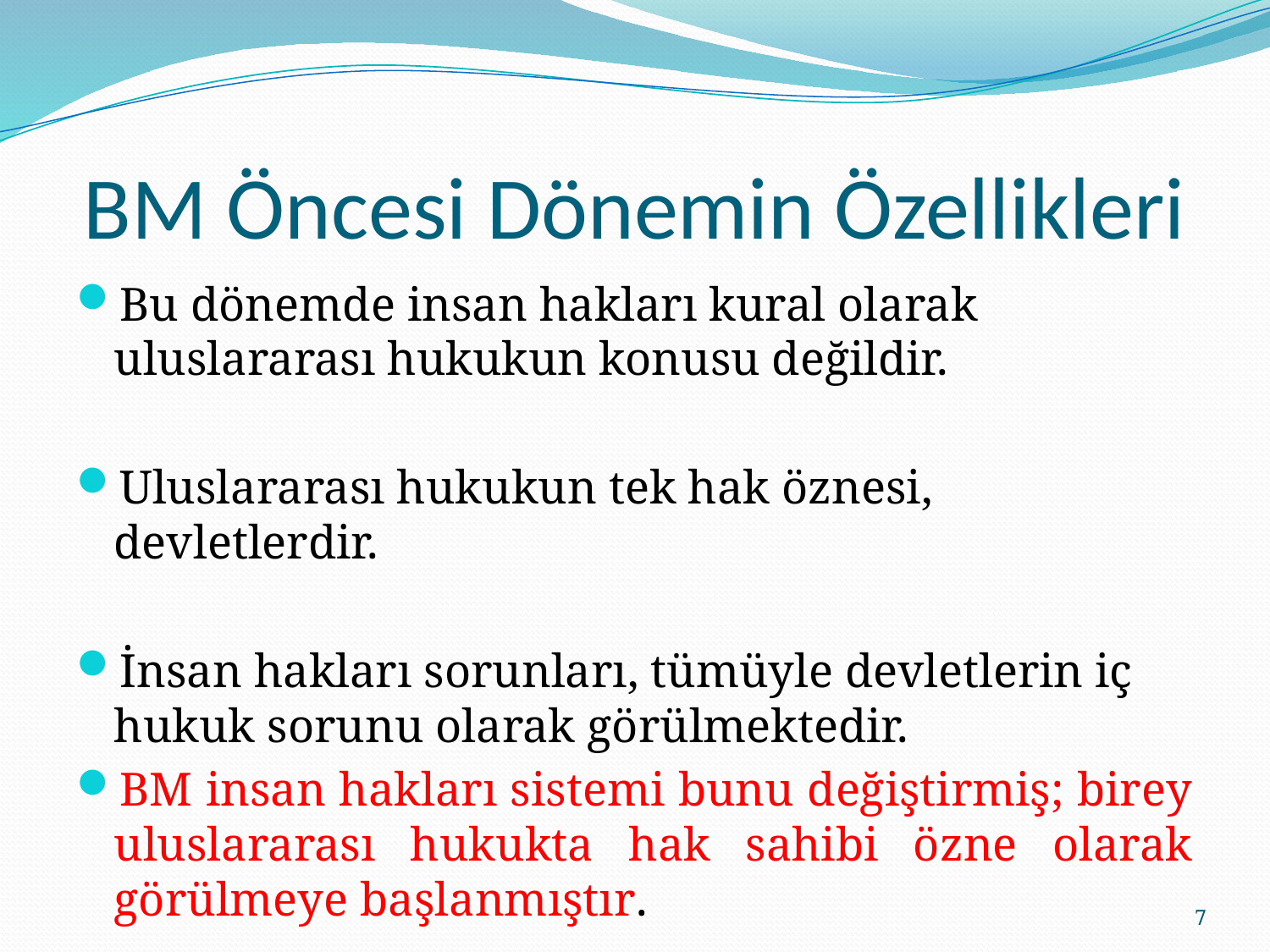

# BM Öncesi Dönemin Özellikleri
Bu dönemde insan hakları kural olarak uluslararası hukukun konusu değildir.

Uluslararası hukukun tek hak öznesi, devletlerdir.

İnsan hakları sorunları, tümüyle devletlerin iç hukuk sorunu olarak görülmektedir.
BM insan hakları sistemi bunu değiştirmiş; birey uluslararası hukukta hak sahibi özne olarak görülmeye başlanmıştır.
7